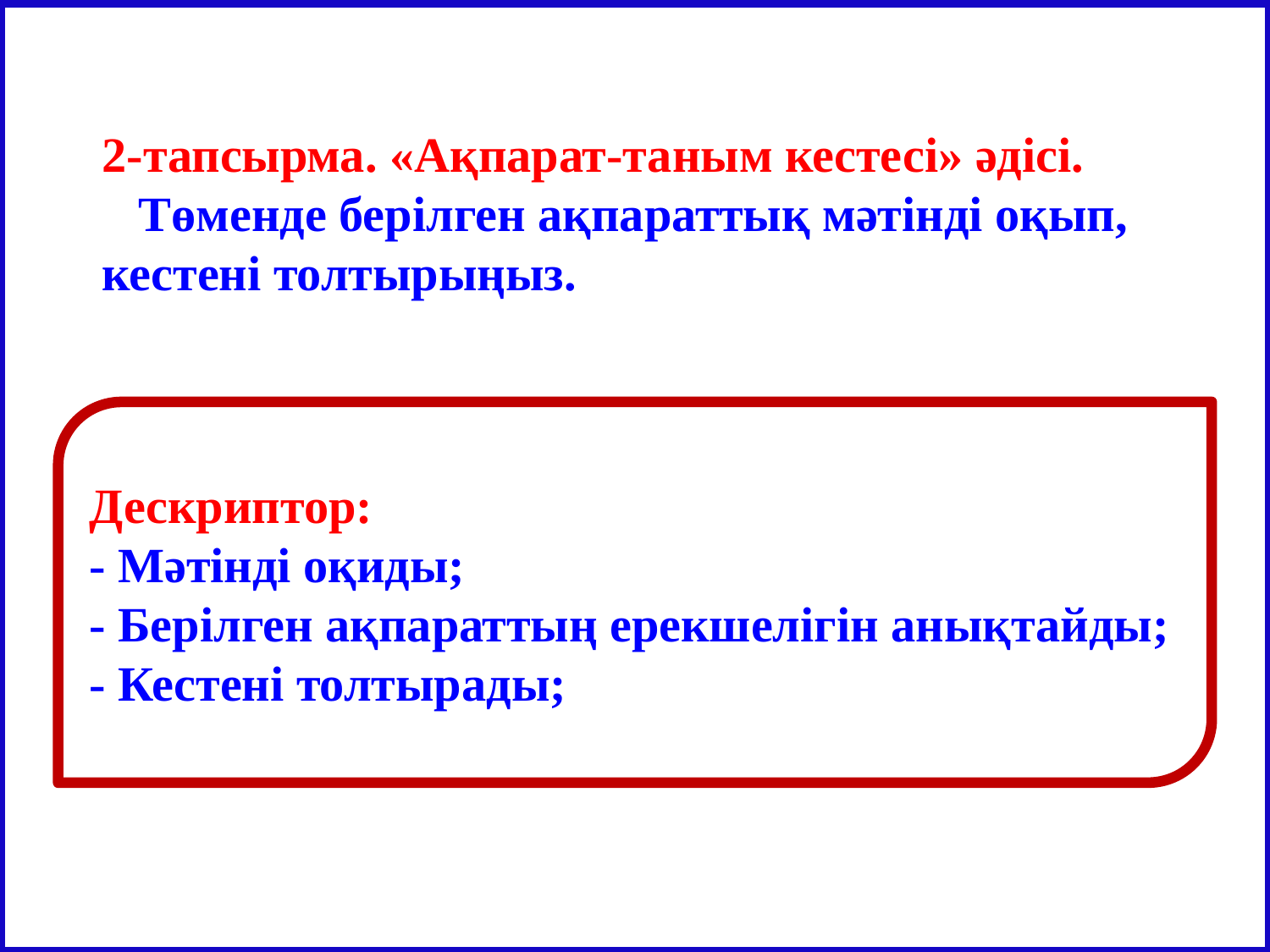

2-тапсырма. «Ақпарат-таным кестесі» әдісі.
   Төменде берілген ақпараттық мәтінді оқып, кестені толтырыңыз.
Дескриптор:
- Мәтінді оқиды;
- Берілген ақпараттың ерекшелігін анықтайды;
- Кестені толтырады;